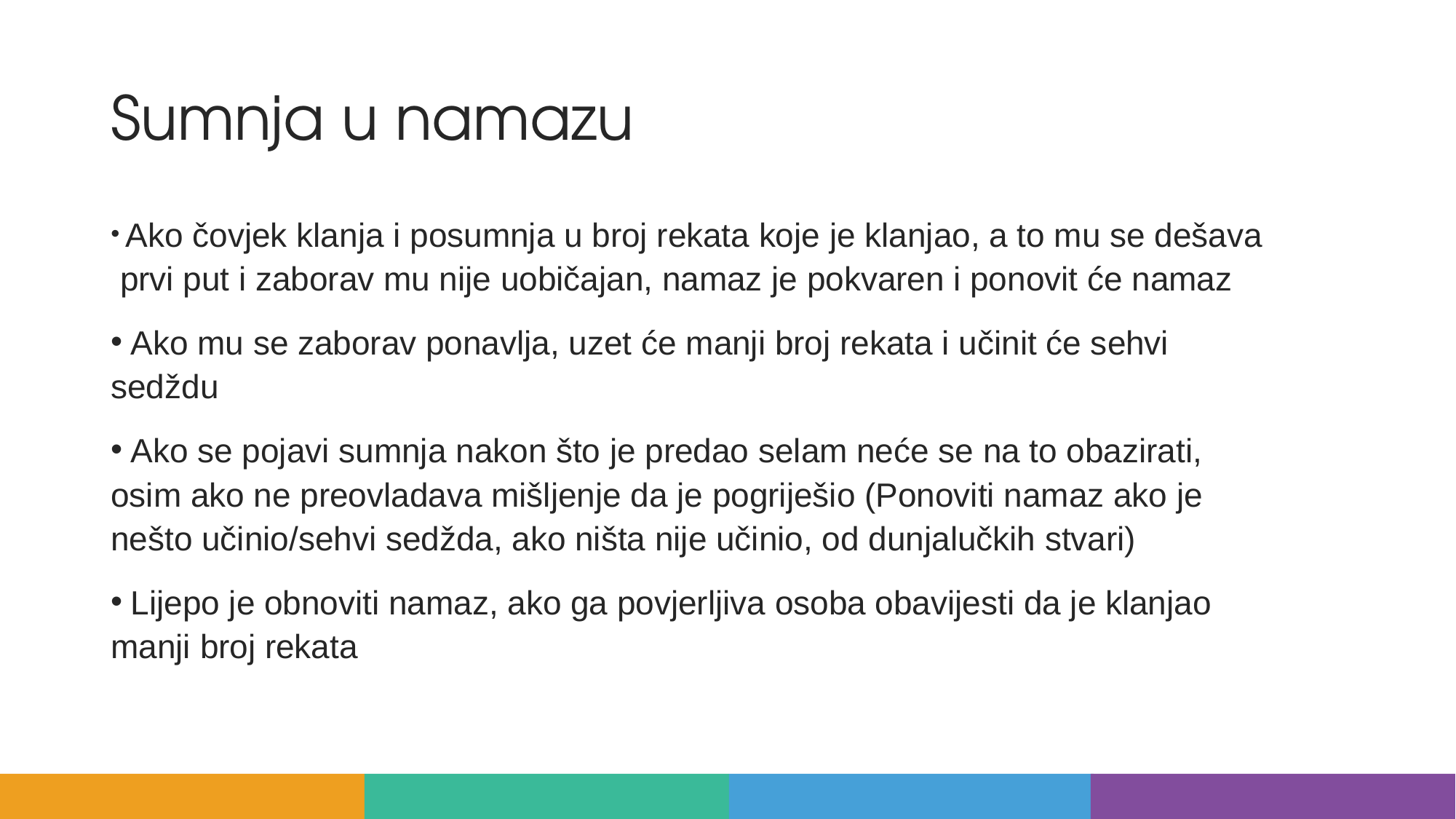

# Sumnja u namazu
 Ako čovjek klanja i posumnja u broj rekata koje je klanjao, a to mu se dešava  prvi put i zaborav mu nije uobičajan, namaz je pokvaren i ponovit će namaz
 Ako mu se zaborav ponavlja, uzet će manji broj rekata i učinit će sehvi sedždu
 Ako se pojavi sumnja nakon što je predao selam neće se na to obazirati, osim ako ne preovladava mišljenje da je pogriješio (Ponoviti namaz ako je nešto učinio/sehvi sedžda, ako ništa nije učinio, od dunjalučkih stvari)
 Lijepo je obnoviti namaz, ako ga povjerljiva osoba obavijesti da je klanjao manji broj rekata